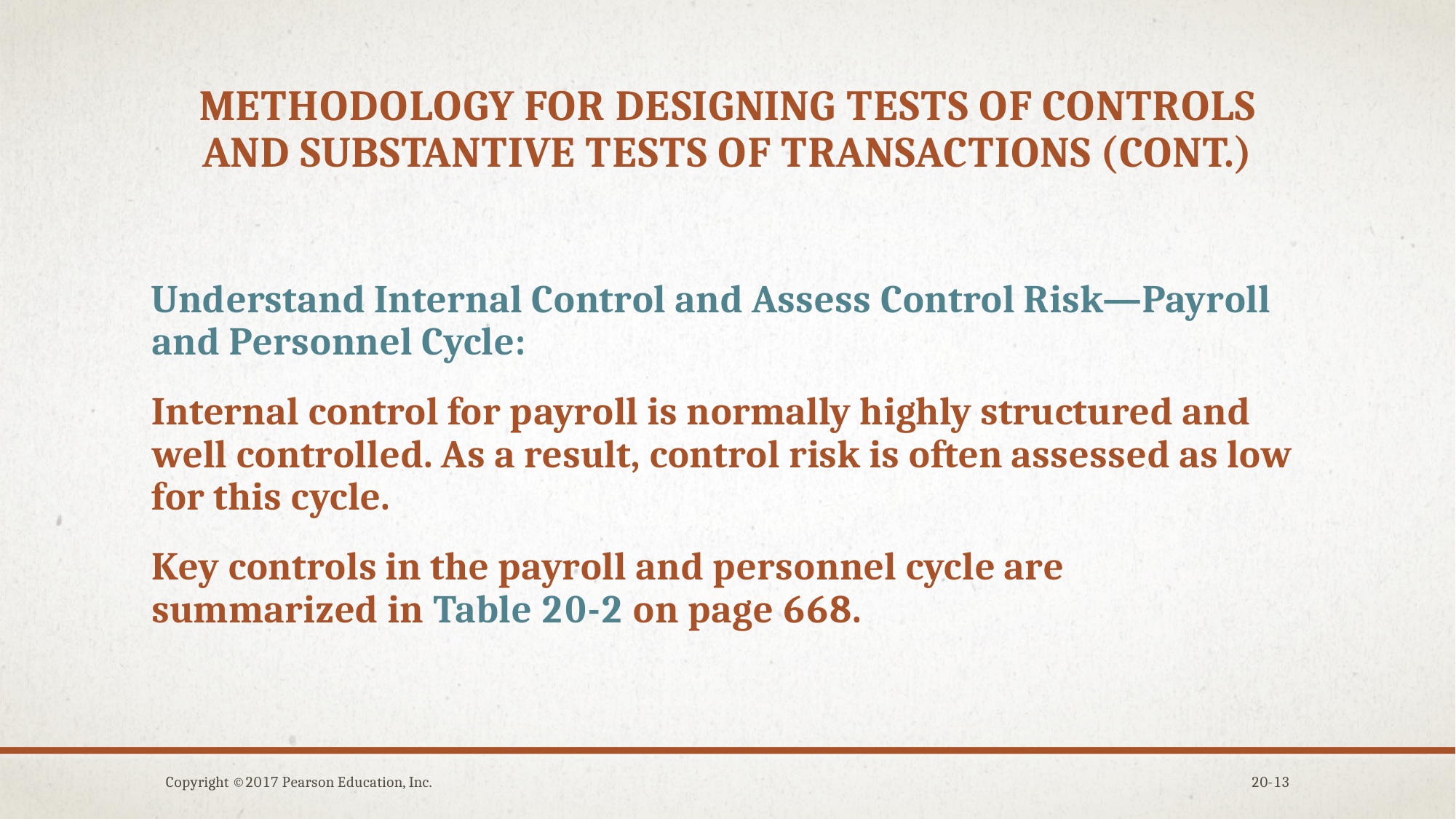

# Methodology for designing tests of controls and substantive tests of transactions (cont.)
Understand Internal Control and Assess Control Risk—Payroll and Personnel Cycle:
Internal control for payroll is normally highly structured and well controlled. As a result, control risk is often assessed as low for this cycle.
Key controls in the payroll and personnel cycle are summarized in Table 20-2 on page 668.
Copyright ©2017 Pearson Education, Inc.
20-13